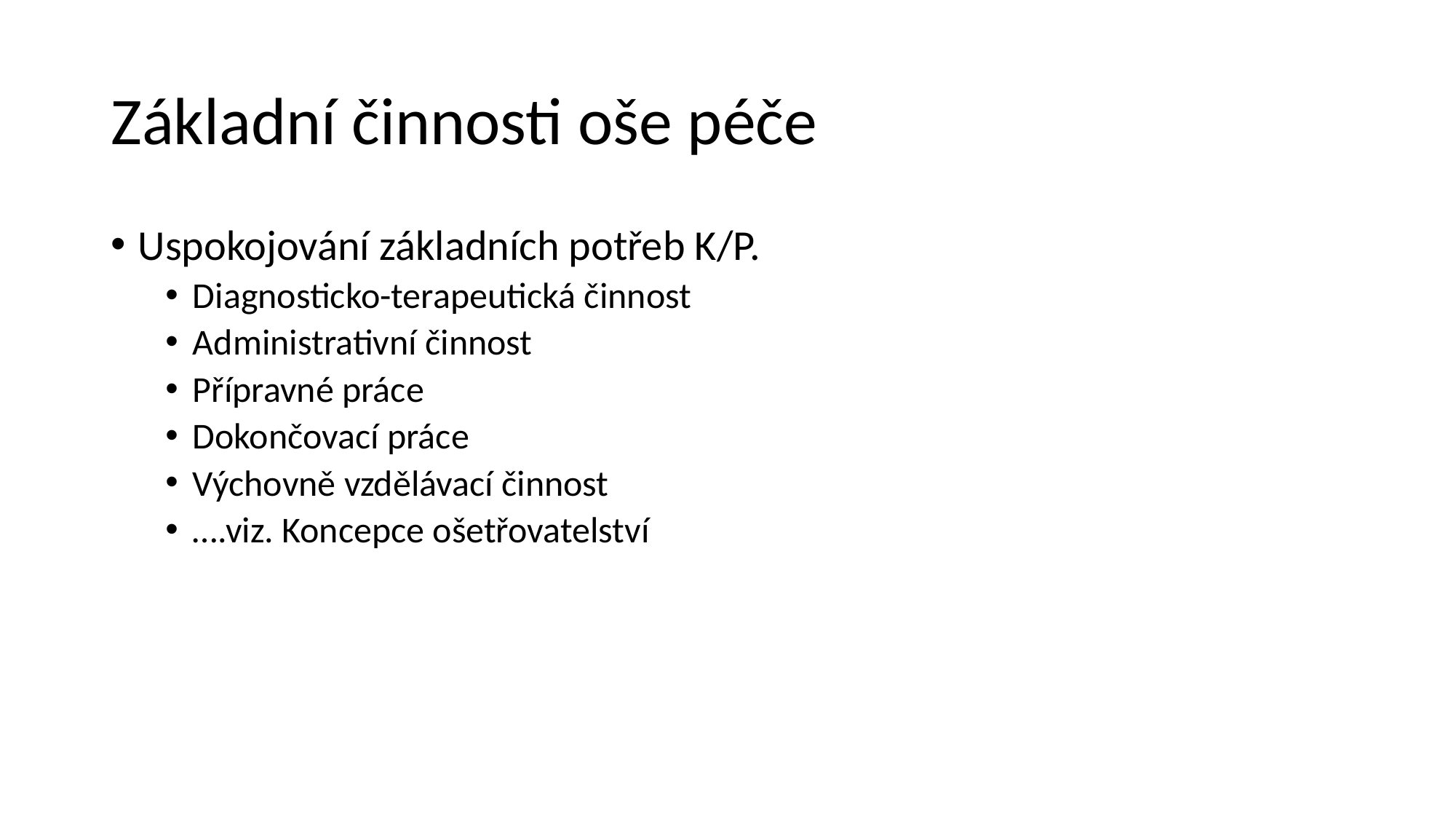

# Základní činnosti oše péče
Uspokojování základních potřeb K/P.
Diagnosticko-terapeutická činnost
Administrativní činnost
Přípravné práce
Dokončovací práce
Výchovně vzdělávací činnost
….viz. Koncepce ošetřovatelství